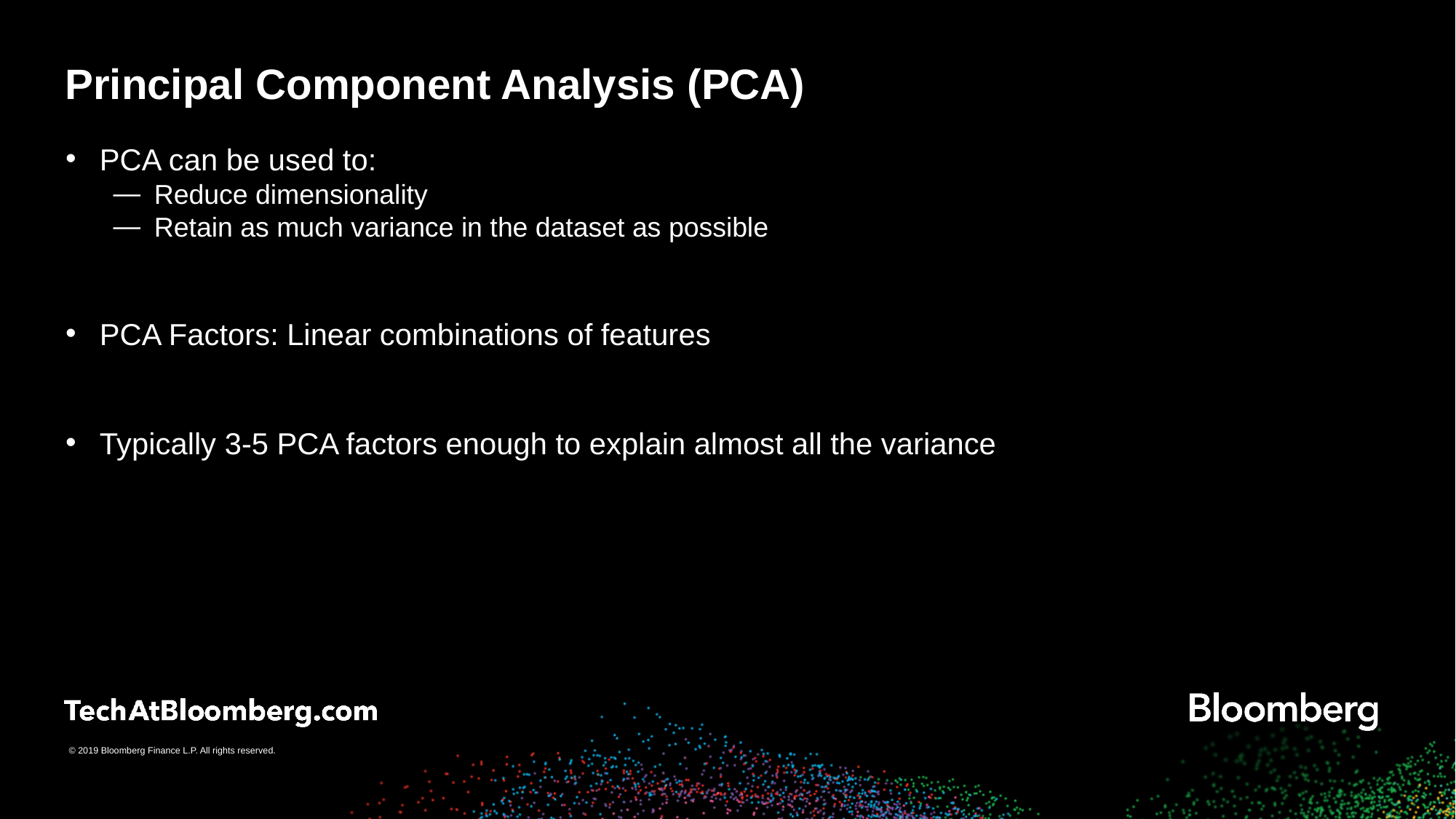

# Principal Component Analysis (PCA)
PCA can be used to:
Reduce dimensionality
Retain as much variance in the dataset as possible

PCA Factors: Linear combinations of features

Typically 3-5 PCA factors enough to explain almost all the variance